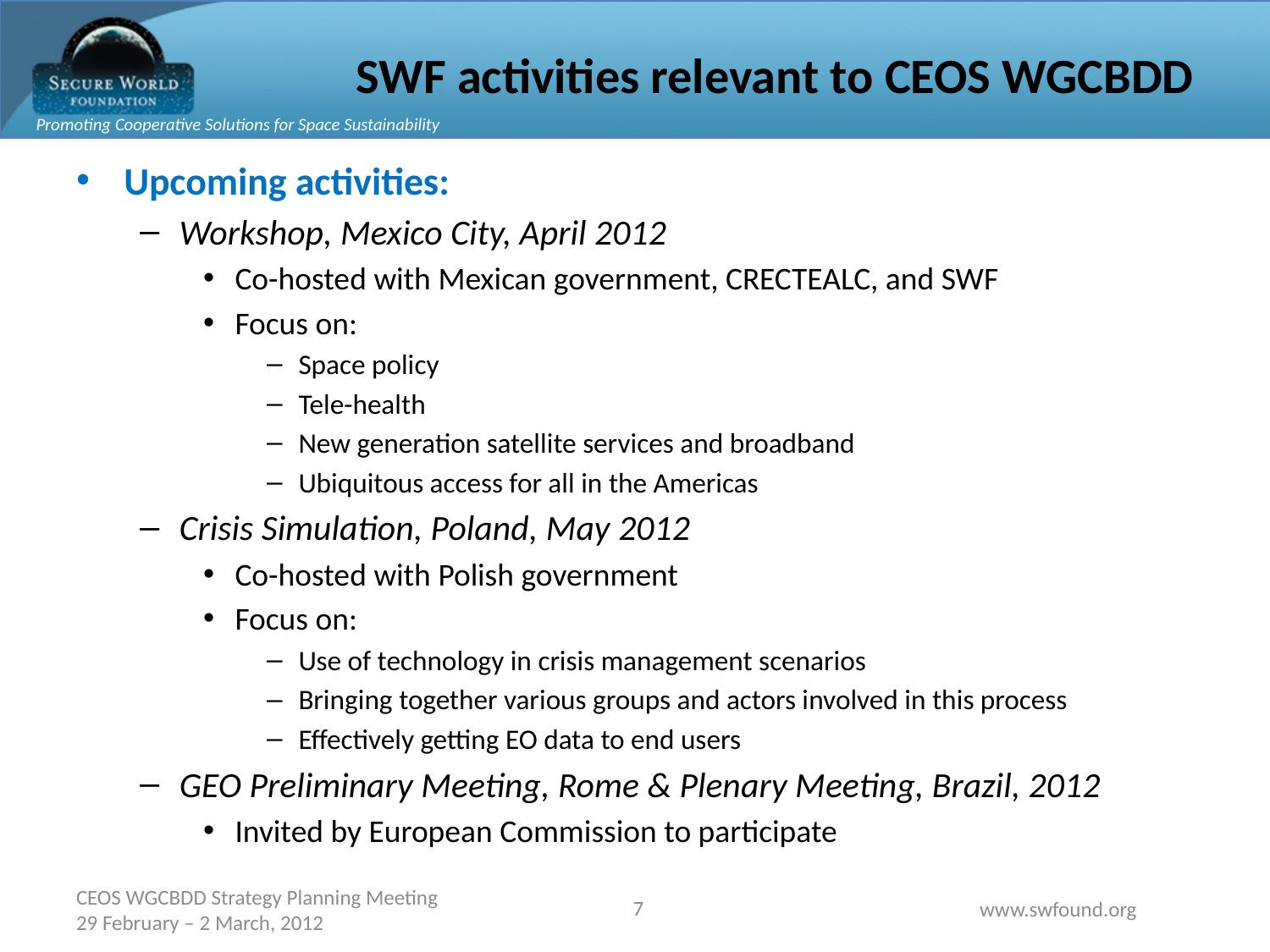

# SWF activities relevant to CEOS WGCBDD
Upcoming activities:
Workshop, Mexico City, April 2012
Co-hosted with Mexican government, CRECTEALC, and SWF
Focus on:
Space policy
Tele-health
New generation satellite services and broadband
Ubiquitous access for all in the Americas
Crisis Simulation, Poland, May 2012
Co-hosted with Polish government
Focus on:
Use of technology in crisis management scenarios
Bringing together various groups and actors involved in this process
Effectively getting EO data to end users
GEO Preliminary Meeting, Rome & Plenary Meeting, Brazil, 2012
Invited by European Commission to participate

7